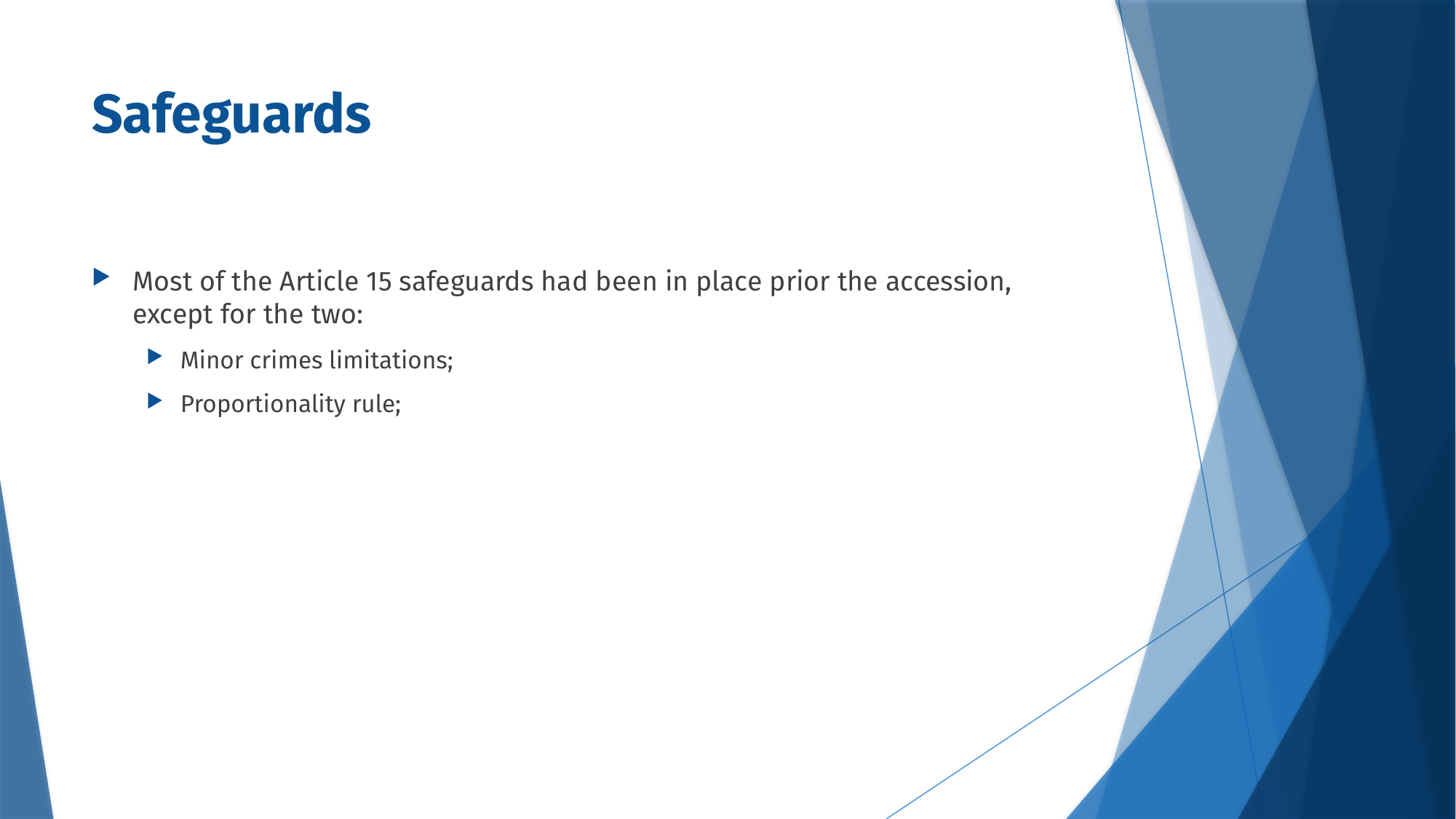

# Safeguards
Most of the Article 15 safeguards had been in place prior the accession, except for the two:
Minor crimes limitations;
Proportionality rule;